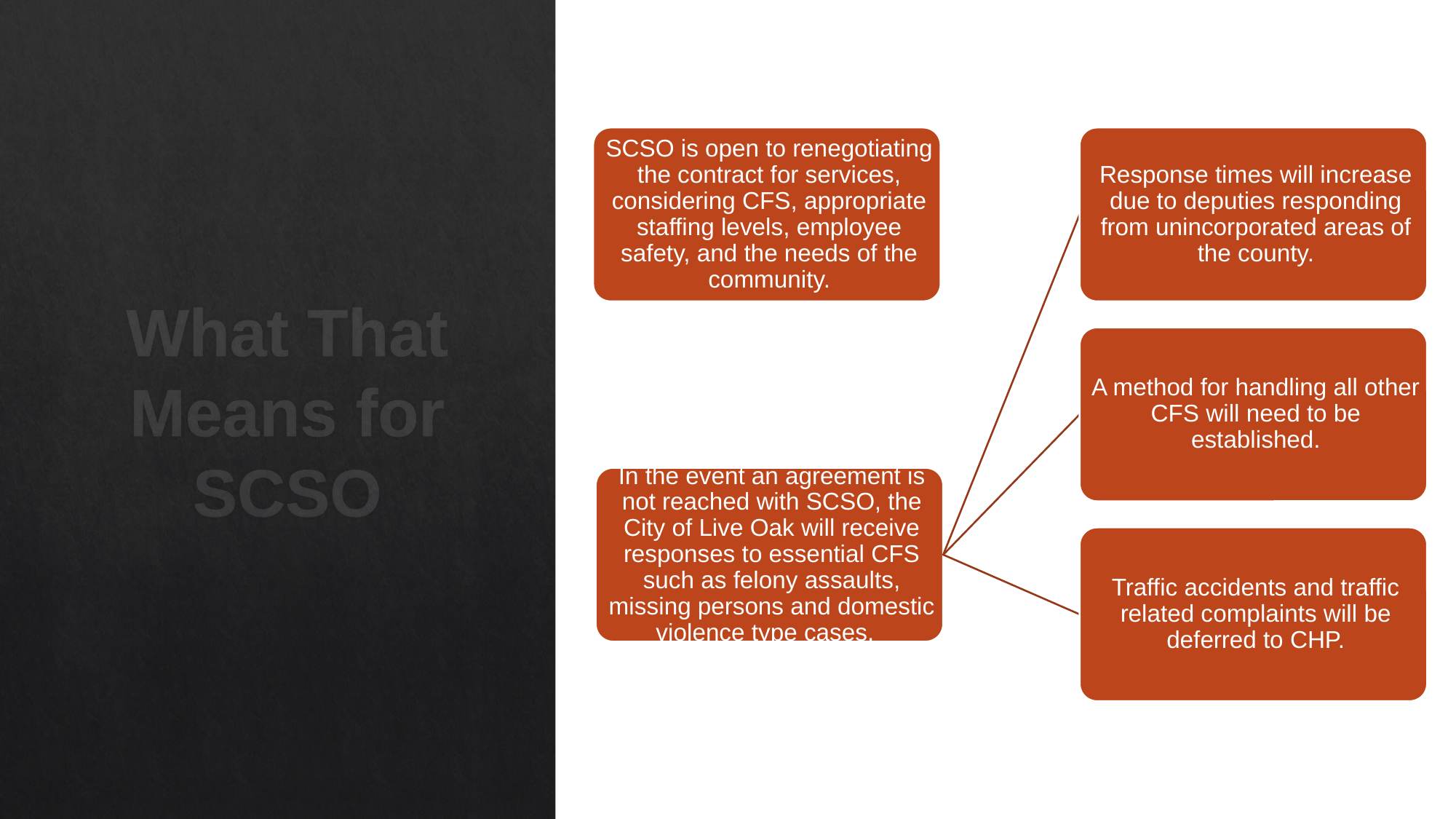

SCSO is open to renegotiating the contract for services, considering CFS, appropriate staffing levels, employee safety, and the needs of the community.
In the event an agreement is not reached with SCSO, the City of Live Oak will receive responses to essential CFS such as felony assaults, missing persons and domestic violence type cases.

Response times will increase due to deputies responding from unincorporated areas of the county.

A method for handling all other CFS will need to be established.

Traffic accidents and traffic related complaints will be deferred to CHP.
# What That Means for SCSO